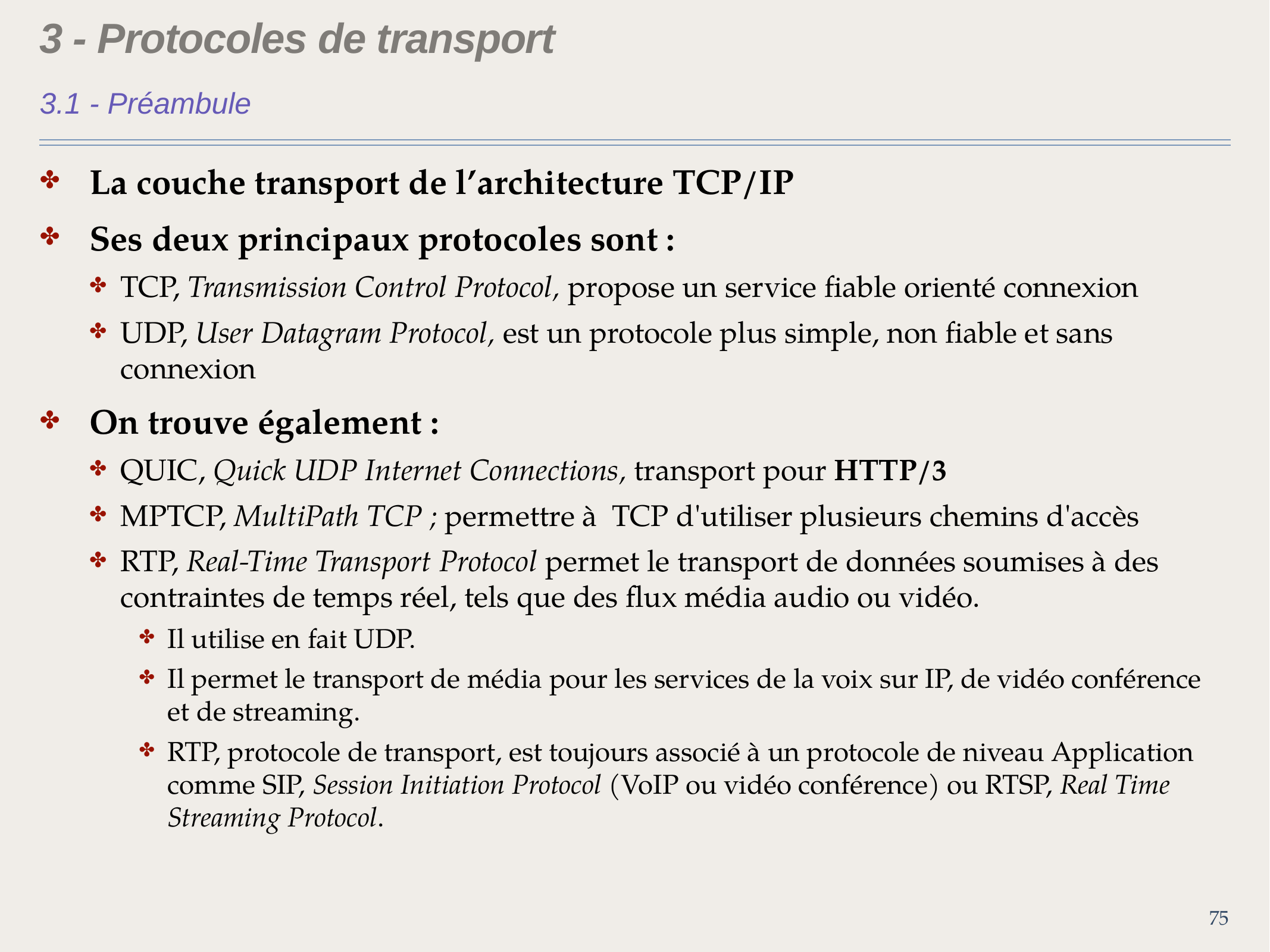

# 3 - Protocoles de transport
3.1 - Préambule
La couche transport de l’architecture TCP/IP
Ses deux principaux protocoles sont :
TCP, Transmission Control Protocol, propose un service fiable orienté connexion
UDP, User Datagram Protocol, est un protocole plus simple, non fiable et sans connexion
On trouve également :
QUIC, Quick UDP Internet Connections, transport pour HTTP/3
MPTCP, MultiPath TCP ; permettre à  TCP d'utiliser plusieurs chemins d'accès
RTP, Real-Time Transport Protocol permet le transport de données soumises à des contraintes de temps réel, tels que des flux média audio ou vidéo.
Il utilise en fait UDP.
Il permet le transport de média pour les services de la voix sur IP, de vidéo conférence et de streaming.
RTP, protocole de transport, est toujours associé à un protocole de niveau Application comme SIP, Session Initiation Protocol (VoIP ou vidéo conférence) ou RTSP, Real Time Streaming Protocol.
75